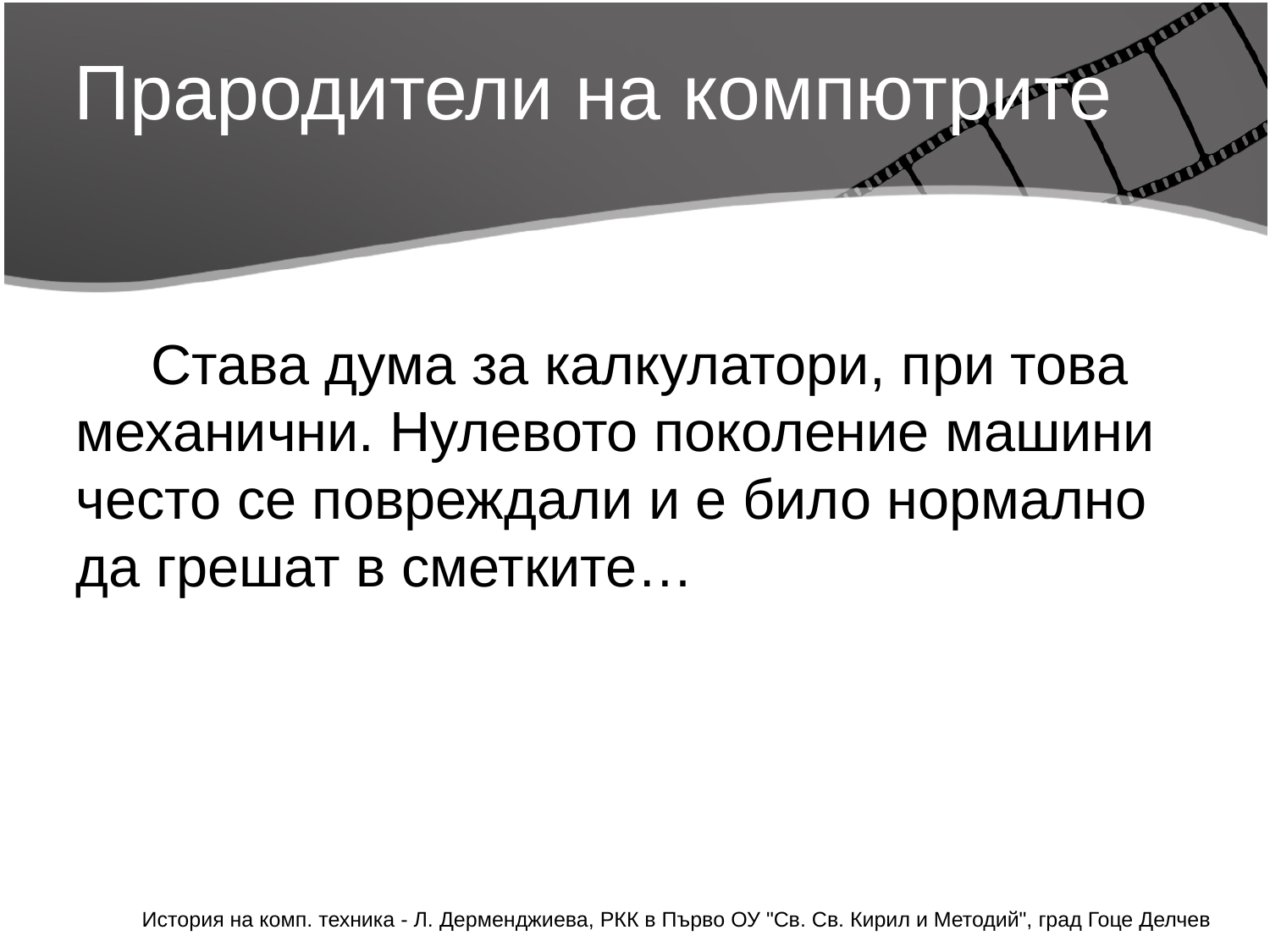

Прародители на компютрите
#

Става дума за калкулатори, при това механични. Нулевото поколение машини често се повреждали и е било нормално да грешат в сметките…

История на комп. техника - Л. Дерменджиева, РКК в Първо ОУ "Св. Св. Кирил и Методий", град Гоце Делчев